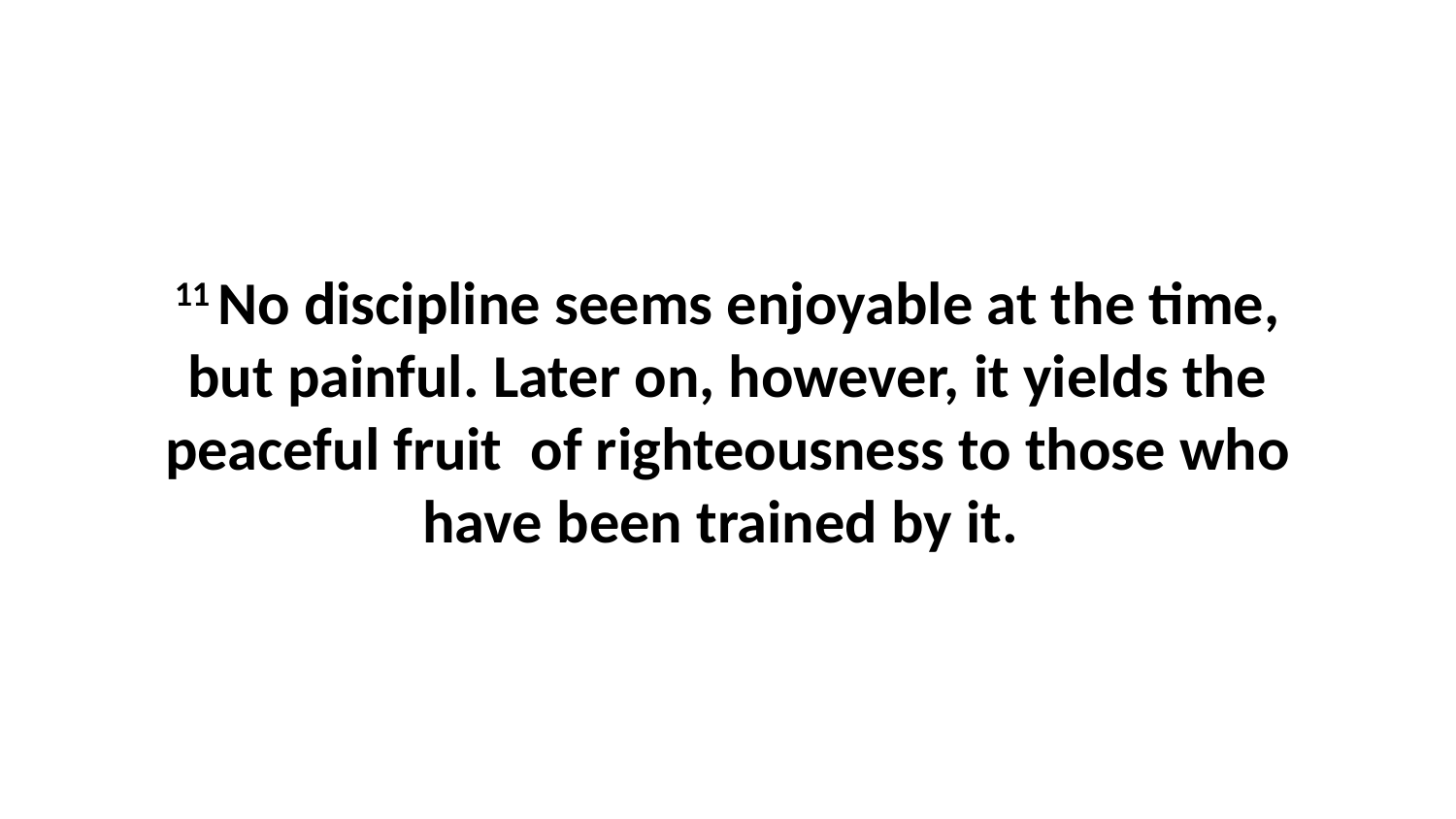

11 No discipline seems enjoyable at the time, but painful. Later on, however, it yields the peaceful fruit  of righteousness to those who have been trained by it.